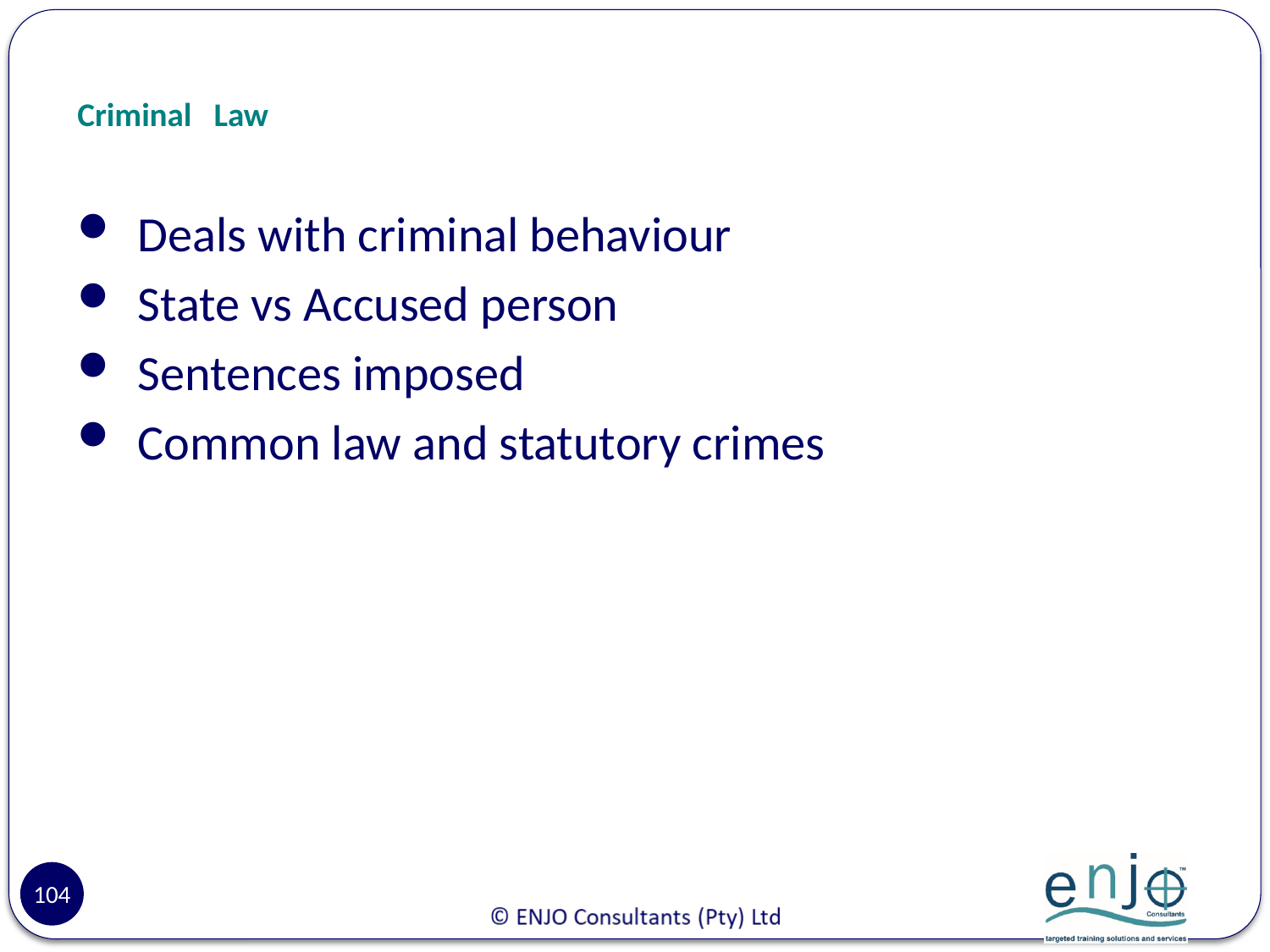

# Criminal   Law
 Deals with criminal behaviour
 State vs Accused person
 Sentences imposed
 Common law and statutory crimes
104